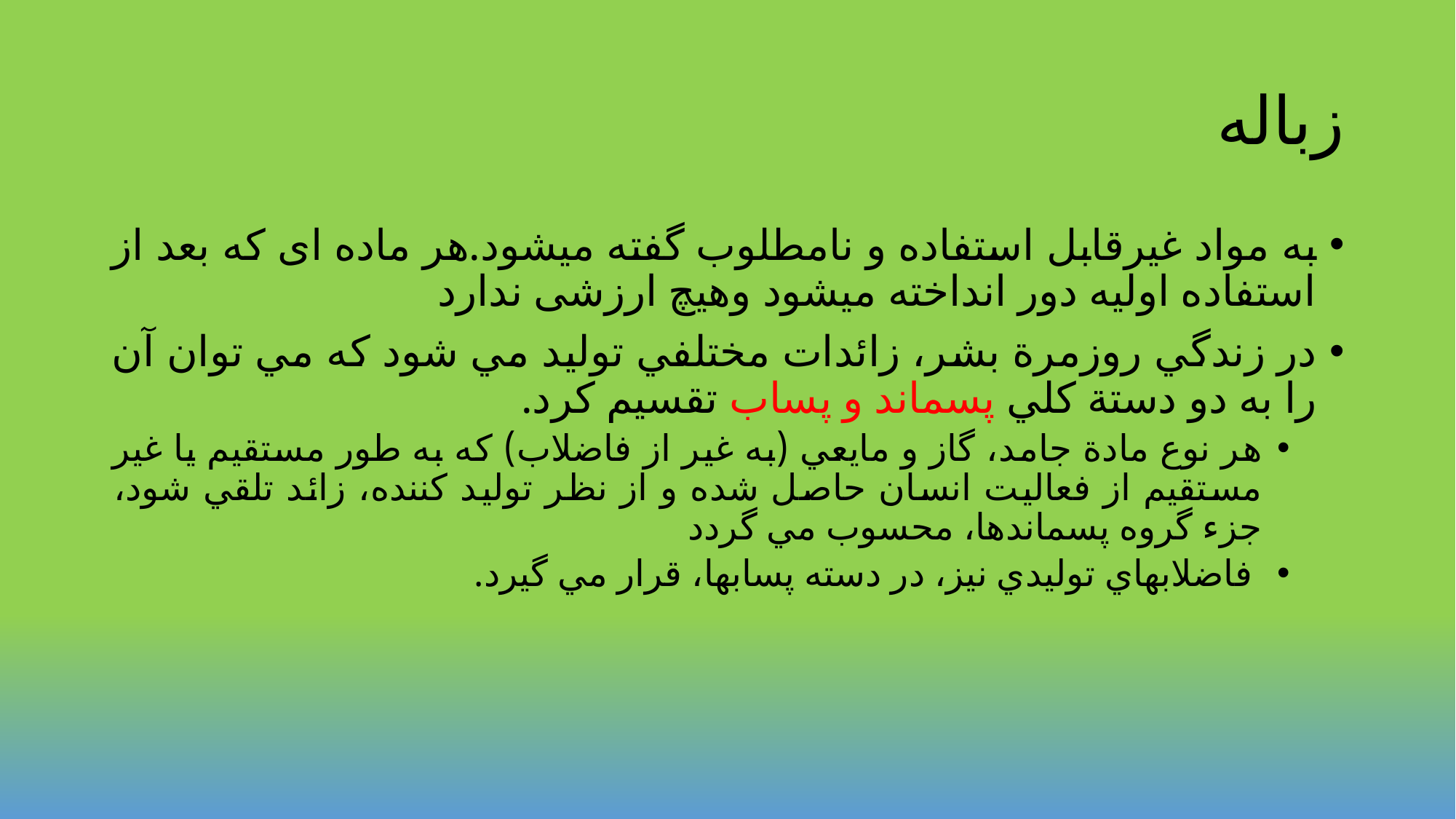

# زباله
به مواد غیرقابل استفاده و نامطلوب گفته میشود.هر ماده ای که بعد از استفاده اولیه دور انداخته میشود وهیچ ارزشی ندارد
در زندگي روزمرة بشر، زائدات مختلفي توليد مي شود كه مي توان آن را به دو دستة كلي پسماند و پساب تقسيم كرد.
هر نوع مادة جامد، گاز و مايعي (به غير از فاضلاب) که به طور مستقيم يا غير مستقيم از فعاليت انسان حاصل شده و از نظر توليد کننده، زائد تلقي شود، جزء گروه پسماندها، محسوب مي گردد
 فاضلابهاي توليدي نيز، در دسته پسابها، قرار مي گيرد.